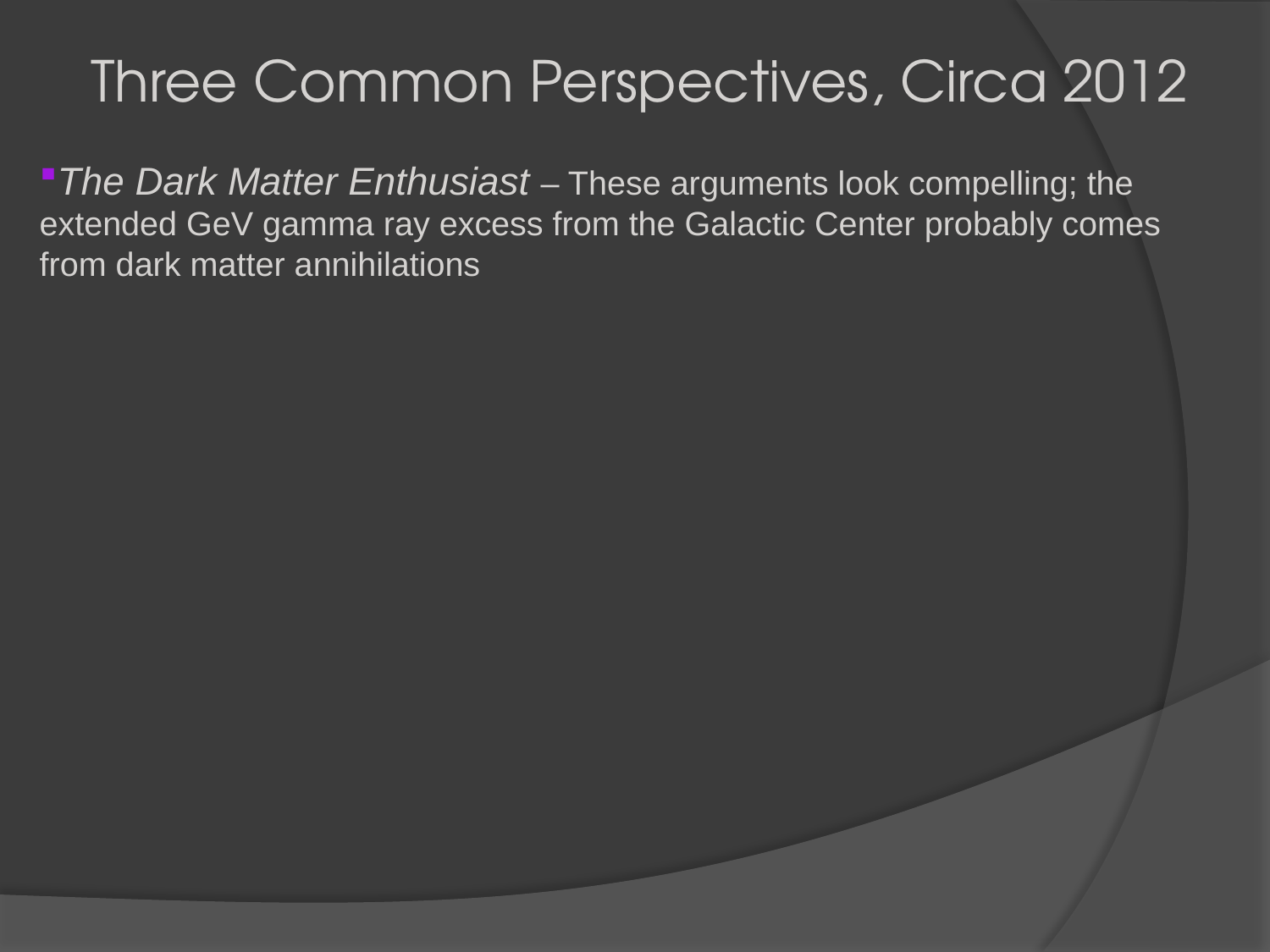

Three Common Perspectives, Circa 2012

The Dark Matter Enthusiast – These arguments look compelling; the extended GeV gamma ray excess from the Galactic Center probably comes from dark matter annihilations